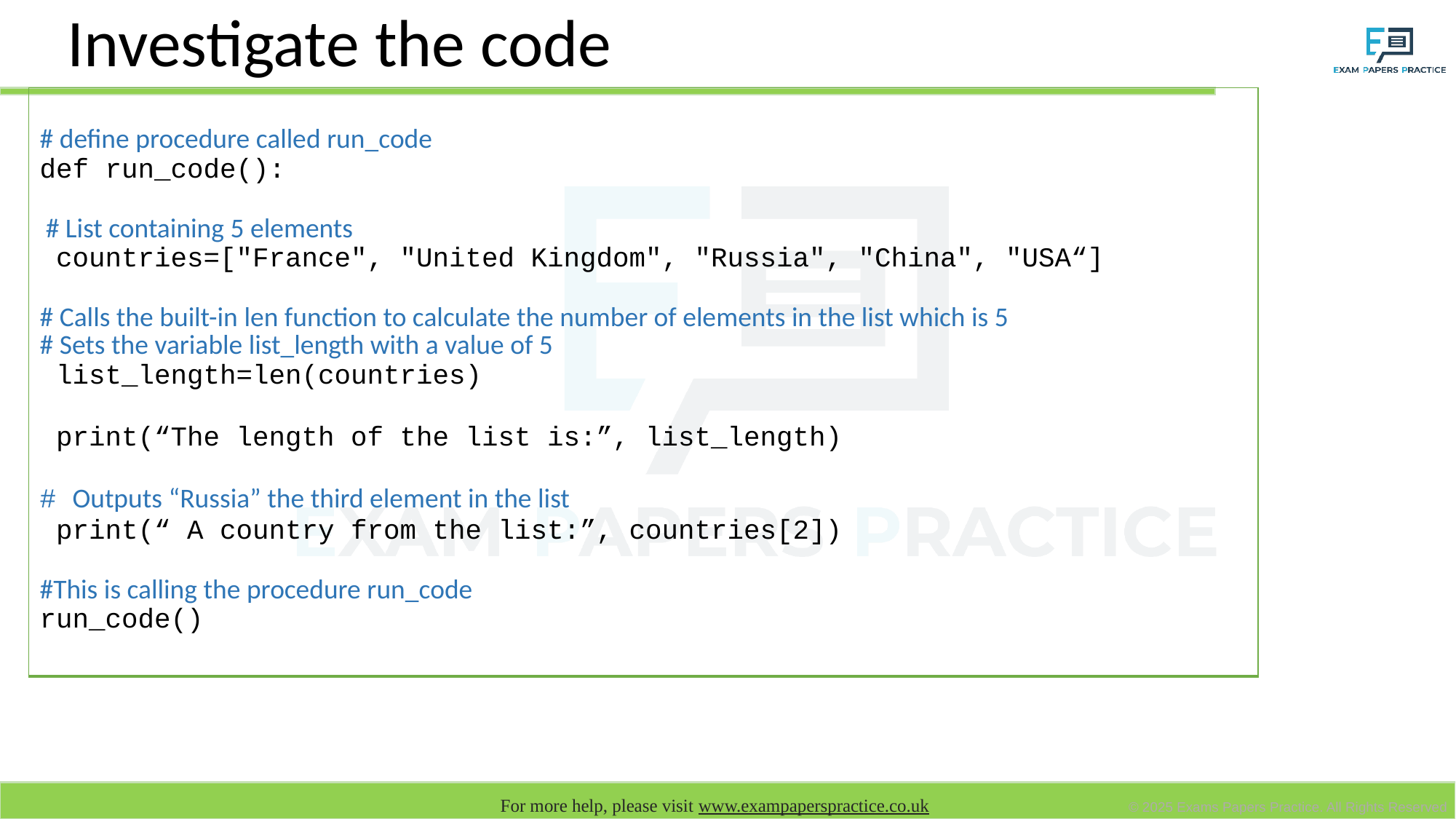

Investigate the code
| # define procedure called run\_code def run\_code(): # List containing 5 elements countries=["France", "United Kingdom", "Russia", "China", "USA“] # Calls the built-in len function to calculate the number of elements in the list which is 5 # Sets the variable list\_length with a value of 5 list\_length=len(countries) print(“The length of the list is:”, list\_length) # Outputs “Russia” the third element in the list print(“ A country from the list:”, countries[2]) #This is calling the procedure run\_code run\_code() |
| --- |